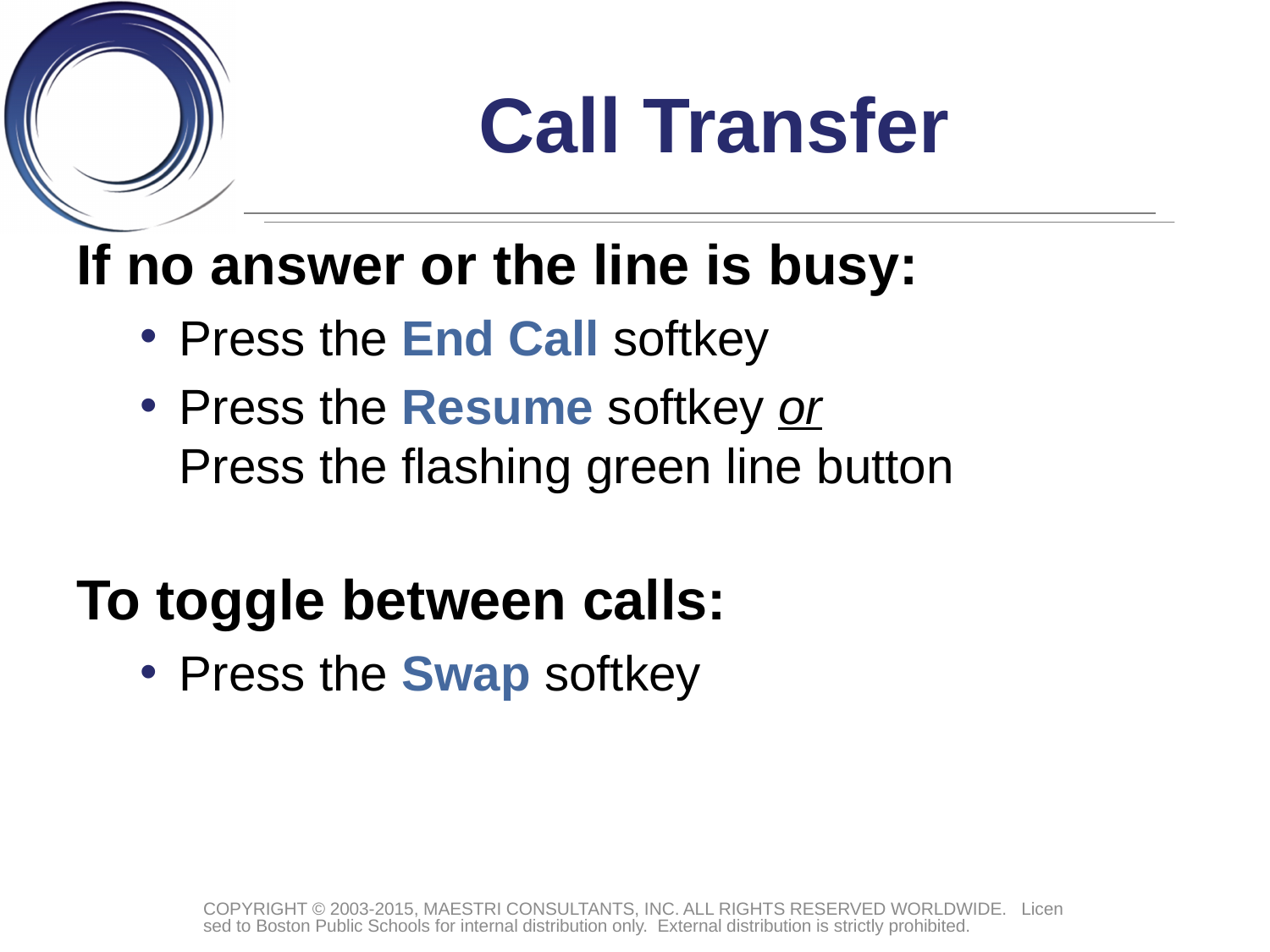

# Call Transfer
If no answer or the line is busy:
Press the End Call softkey
Press the Resume softkey or
Press the flashing green line button
To toggle between calls:
Press the Swap softkey

COPYRIGHT © 2003-2015, MAESTRI CONSULTANTS, INC. ALL RIGHTS RESERVED WORLDWIDE.   Licensed to Boston Public Schools for internal distribution only.  External distribution is strictly prohibited.